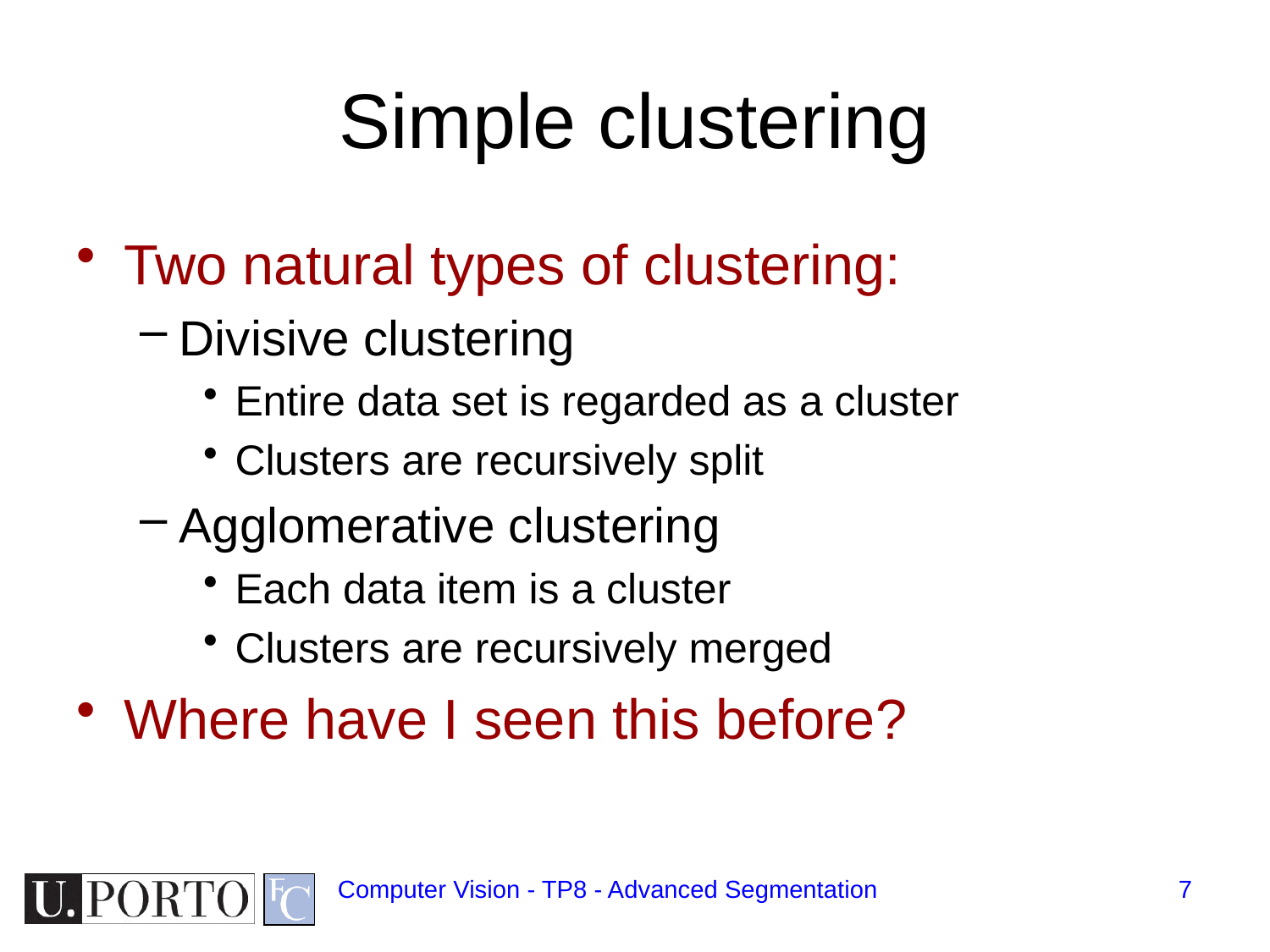

# Simple clustering
Two natural types of clustering:
Divisive clustering
Entire data set is regarded as a cluster
Clusters are recursively split
Agglomerative clustering
Each data item is a cluster
Clusters are recursively merged
Where have I seen this before?
Computer Vision - TP8 - Advanced Segmentation
7